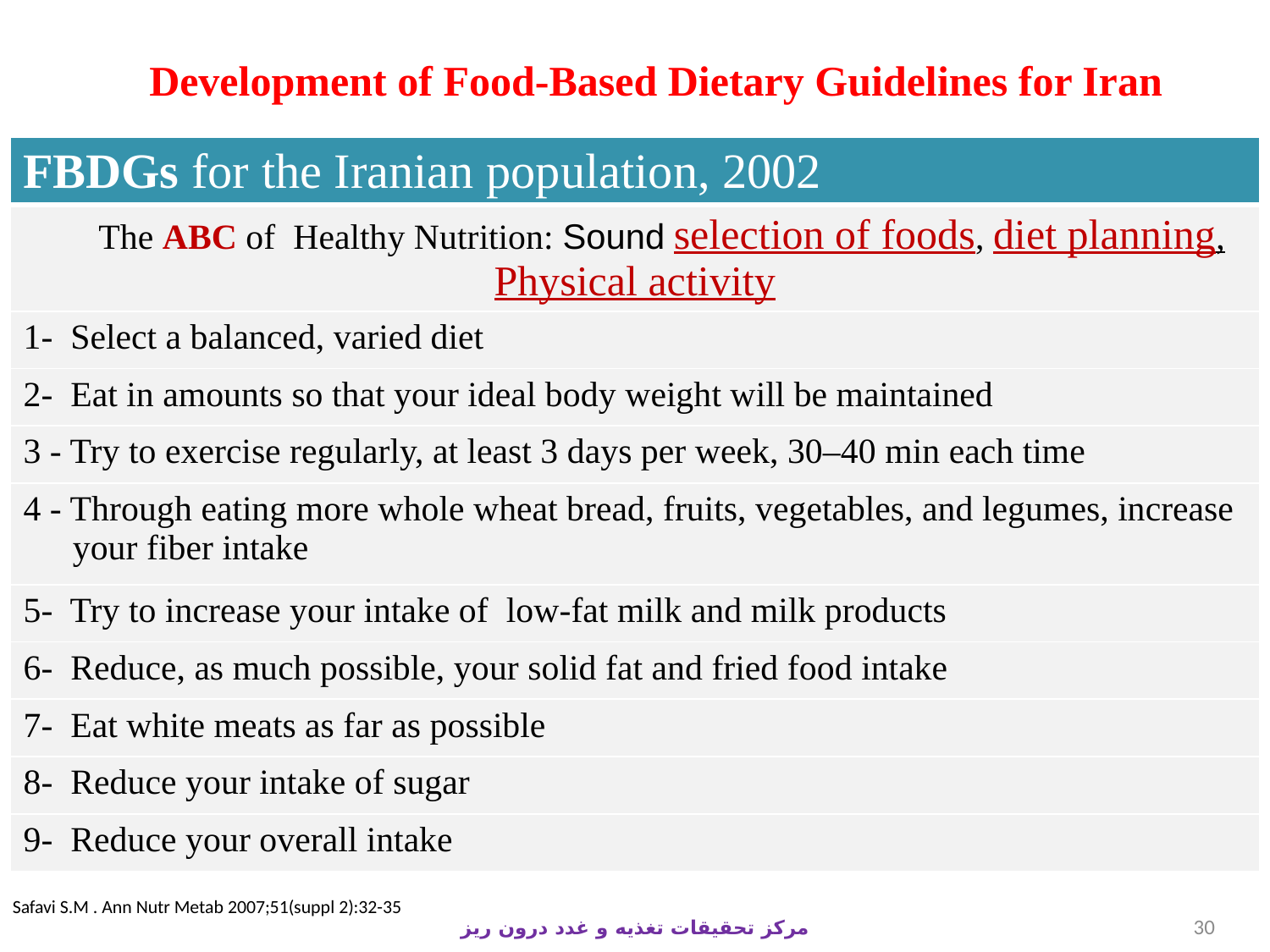

# Development of Food-Based Dietary Guidelines for Iran
| FBDGs for the Iranian population, 2002 |
| --- |
| The ABC of Healthy Nutrition: Sound selection of foods, diet planning, Physical activity |
| 1- Select a balanced, varied diet |
| 2- Eat in amounts so that your ideal body weight will be maintained |
| 3 - Try to exercise regularly, at least 3 days per week, 30–40 min each time |
| 4 - Through eating more whole wheat bread, fruits, vegetables, and legumes, increase your fiber intake |
| 5- Try to increase your intake of low-fat milk and milk products |
| 6- Reduce, as much possible, your solid fat and fried food intake |
| 7- Eat white meats as far as possible |
| 8- Reduce your intake of sugar |
| 9- Reduce your overall intake |
Safavi S.M . Ann Nutr Metab 2007;51(suppl 2):32-35
مرکز تحقیقات تغذیه و غدد درون ریز
30